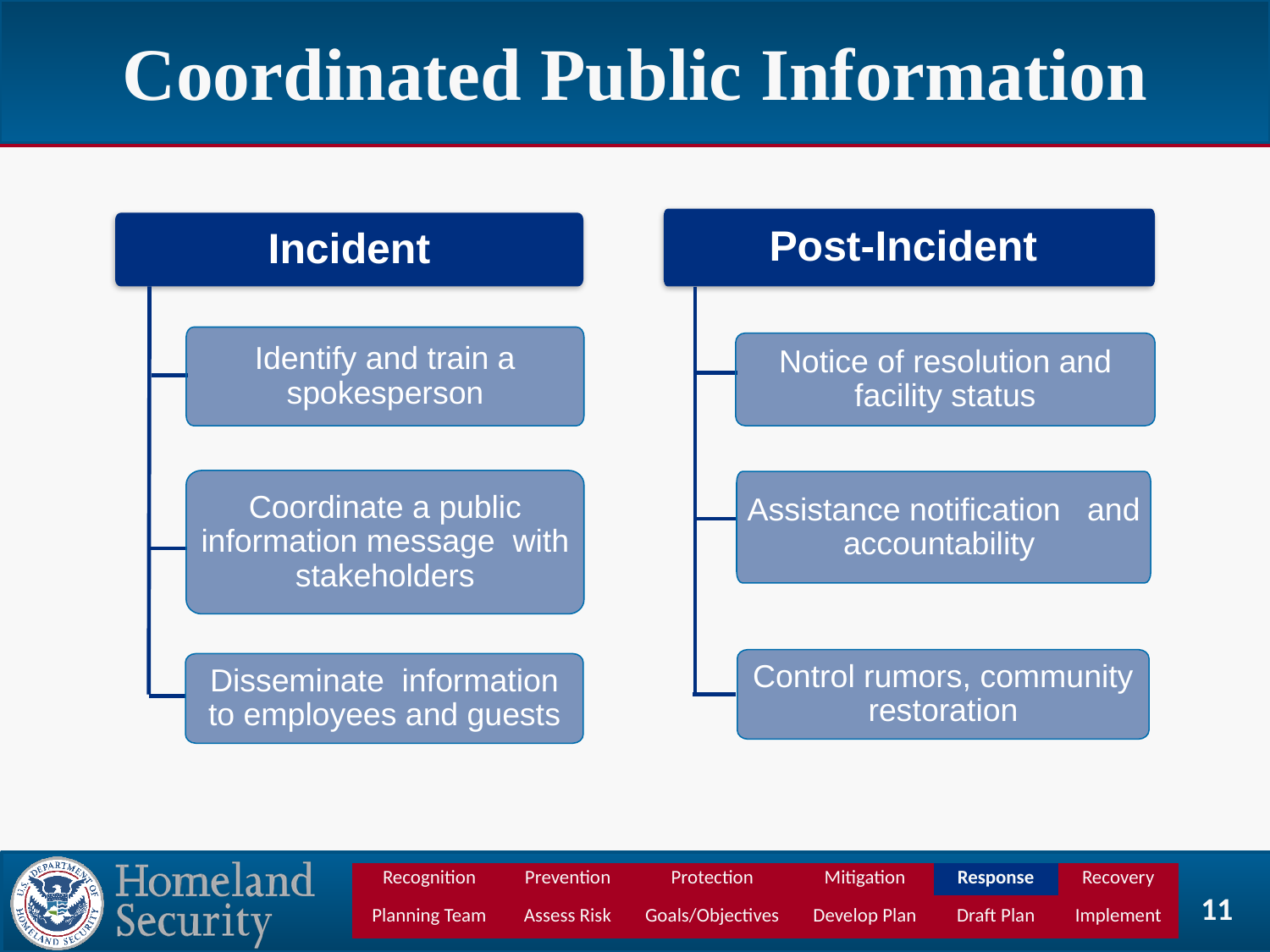

# Coordinated Public Information
Post-Incident
Incident
Identify and train a spokesperson
Notice of resolution and facility status
Coordinate a public information message  with stakeholders
Assistance notification   and accountability
Control rumors, community restoration
Disseminate  information to employees and guests
| Recognition | Prevention | Protection | Mitigation | Response | Recovery |
| --- | --- | --- | --- | --- | --- |
| Planning Team | Assess Risk | Goals/Objectives | Develop Plan | Draft Plan | Implement |
11